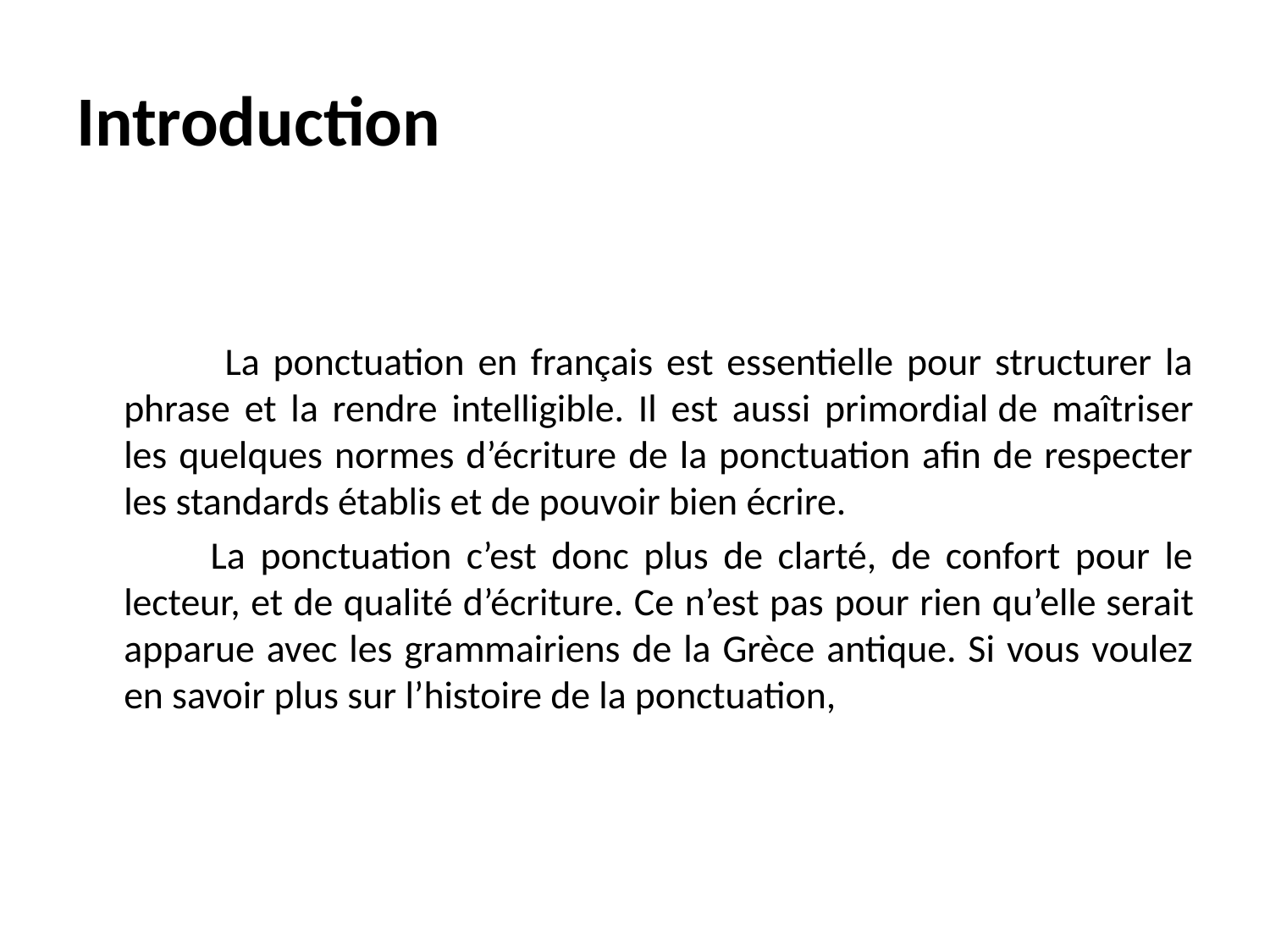

# Introduction

           La ponctuation en français est essentielle pour structurer la phrase et la rendre intelligible. Il est aussi primordial de maîtriser les quelques normes d’écriture de la ponctuation afin de respecter les standards établis et de pouvoir bien écrire.
         La ponctuation c’est donc plus de clarté, de confort pour le lecteur, et de qualité d’écriture. Ce n’est pas pour rien qu’elle serait apparue avec les grammairiens de la Grèce antique. Si vous voulez en savoir plus sur l’histoire de la ponctuation,